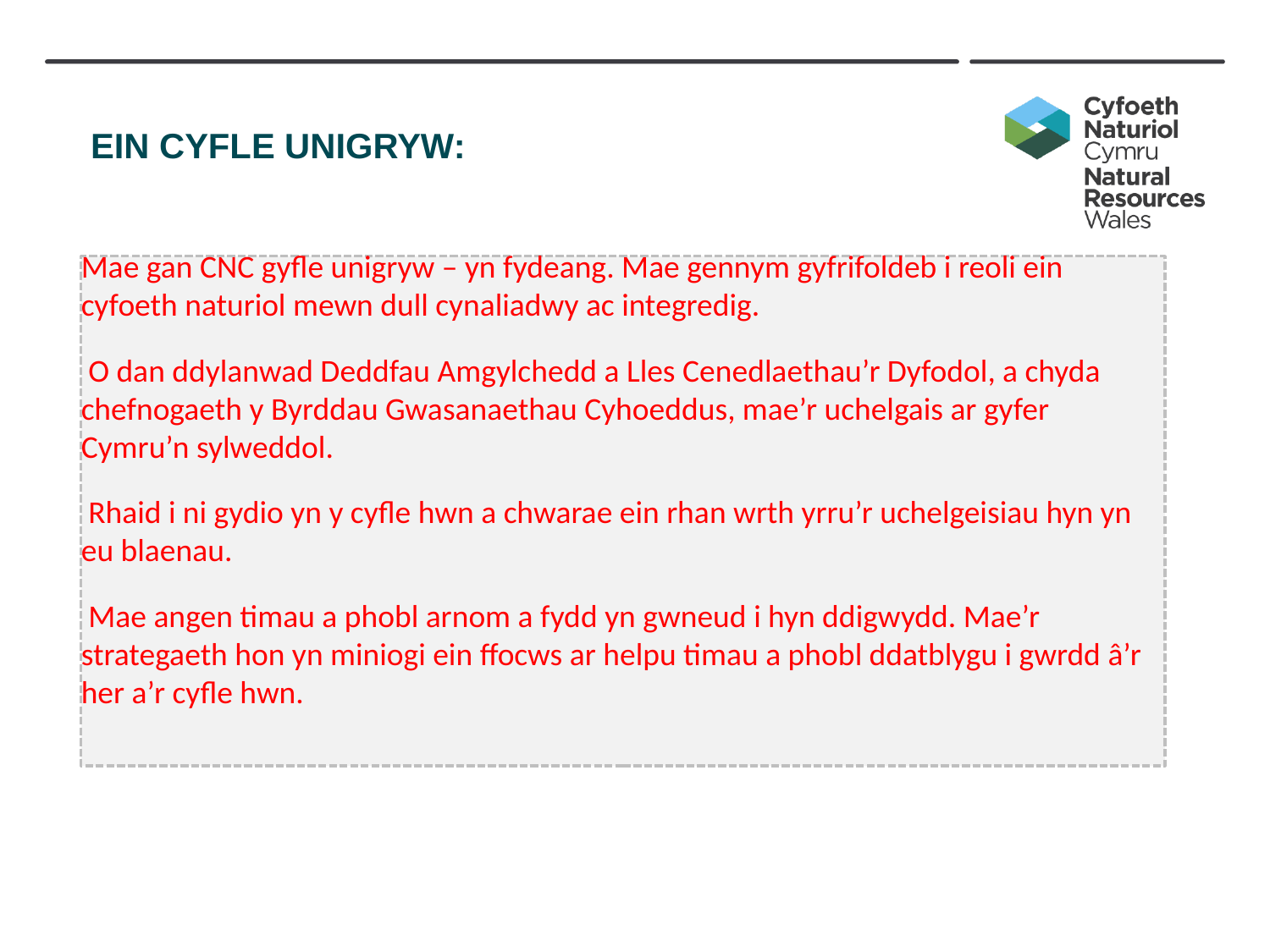

EIN CYFLE UNIGRYW:
Mae gan CNC gyfle unigryw – yn fydeang. Mae gennym gyfrifoldeb i reoli ein cyfoeth naturiol mewn dull cynaliadwy ac integredig.
 O dan ddylanwad Deddfau Amgylchedd a Lles Cenedlaethau’r Dyfodol, a chyda chefnogaeth y Byrddau Gwasanaethau Cyhoeddus, mae’r uchelgais ar gyfer Cymru’n sylweddol.
 Rhaid i ni gydio yn y cyfle hwn a chwarae ein rhan wrth yrru’r uchelgeisiau hyn yn eu blaenau.
 Mae angen timau a phobl arnom a fydd yn gwneud i hyn ddigwydd. Mae’r strategaeth hon yn miniogi ein ffocws ar helpu timau a phobl ddatblygu i gwrdd â’r her a’r cyfle hwn.